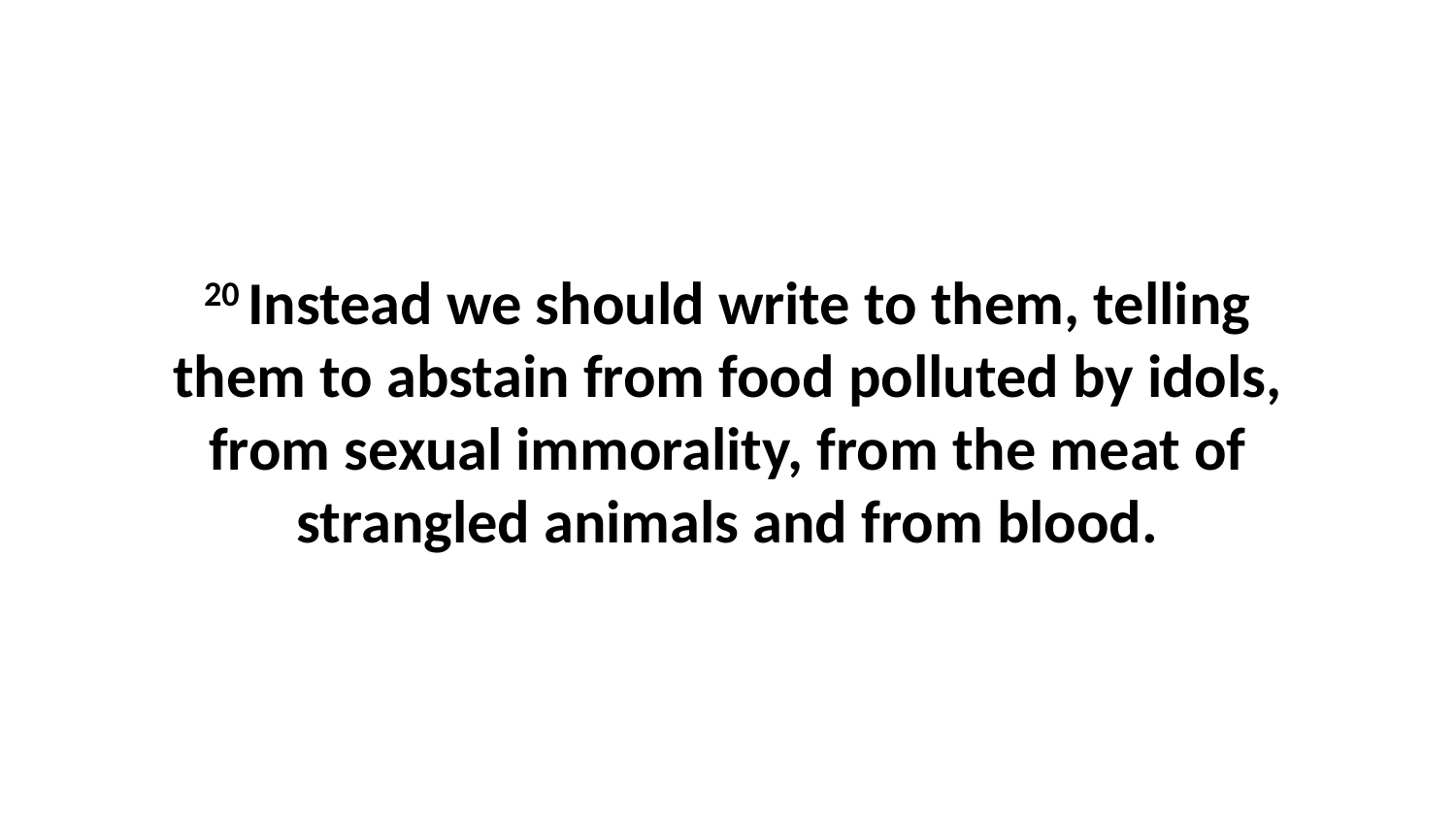

20 Instead we should write to them, telling them to abstain from food polluted by idols, from sexual immorality, from the meat of strangled animals and from blood.